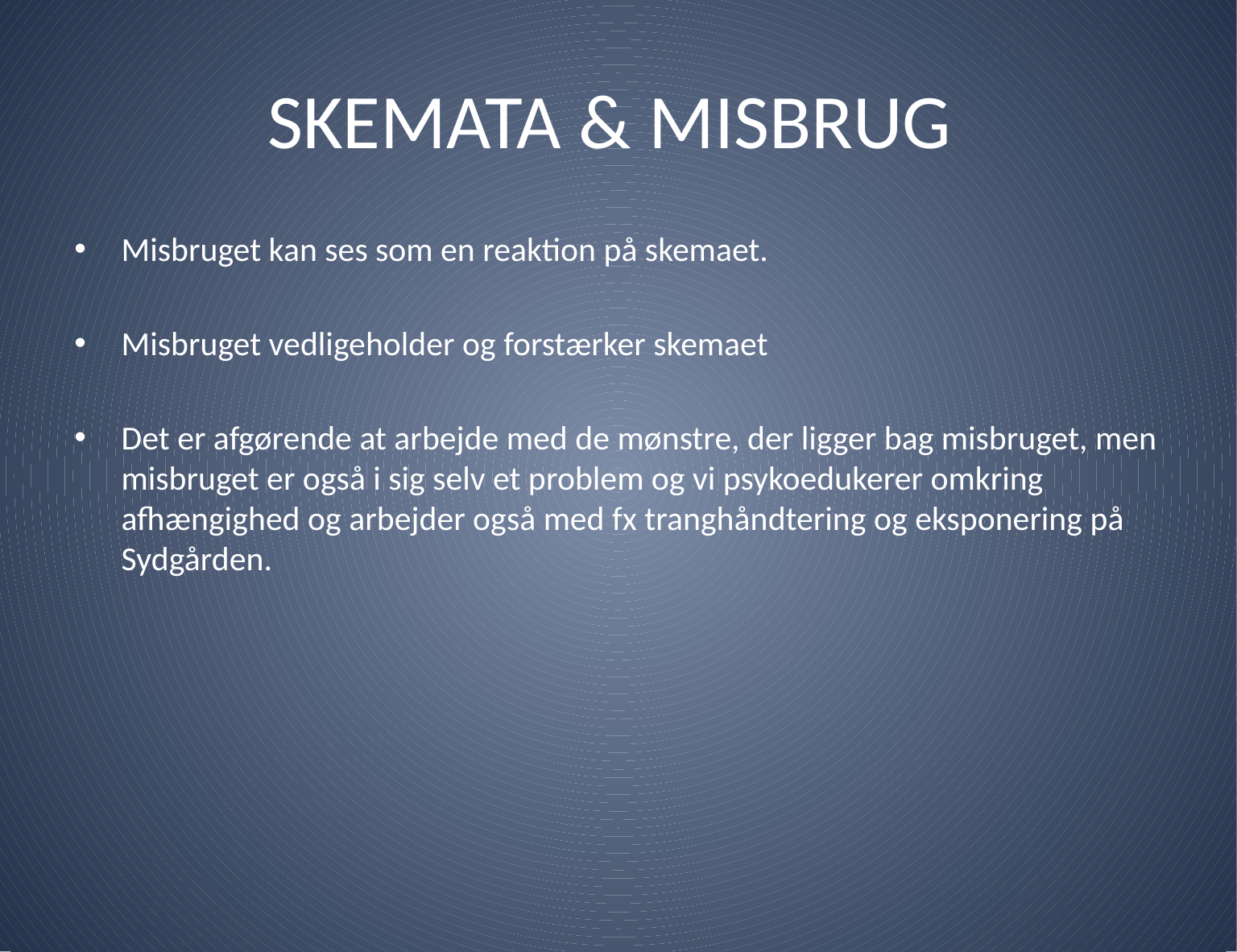

# SKEMATA & MISBRUG
Misbruget kan ses som en reaktion på skemaet.

Misbruget vedligeholder og forstærker skemaet

Det er afgørende at arbejde med de mønstre, der ligger bag misbruget, men misbruget er også i sig selv et problem og vi psykoedukerer omkring afhængighed og arbejder også med fx tranghåndtering og eksponering på Sydgården.